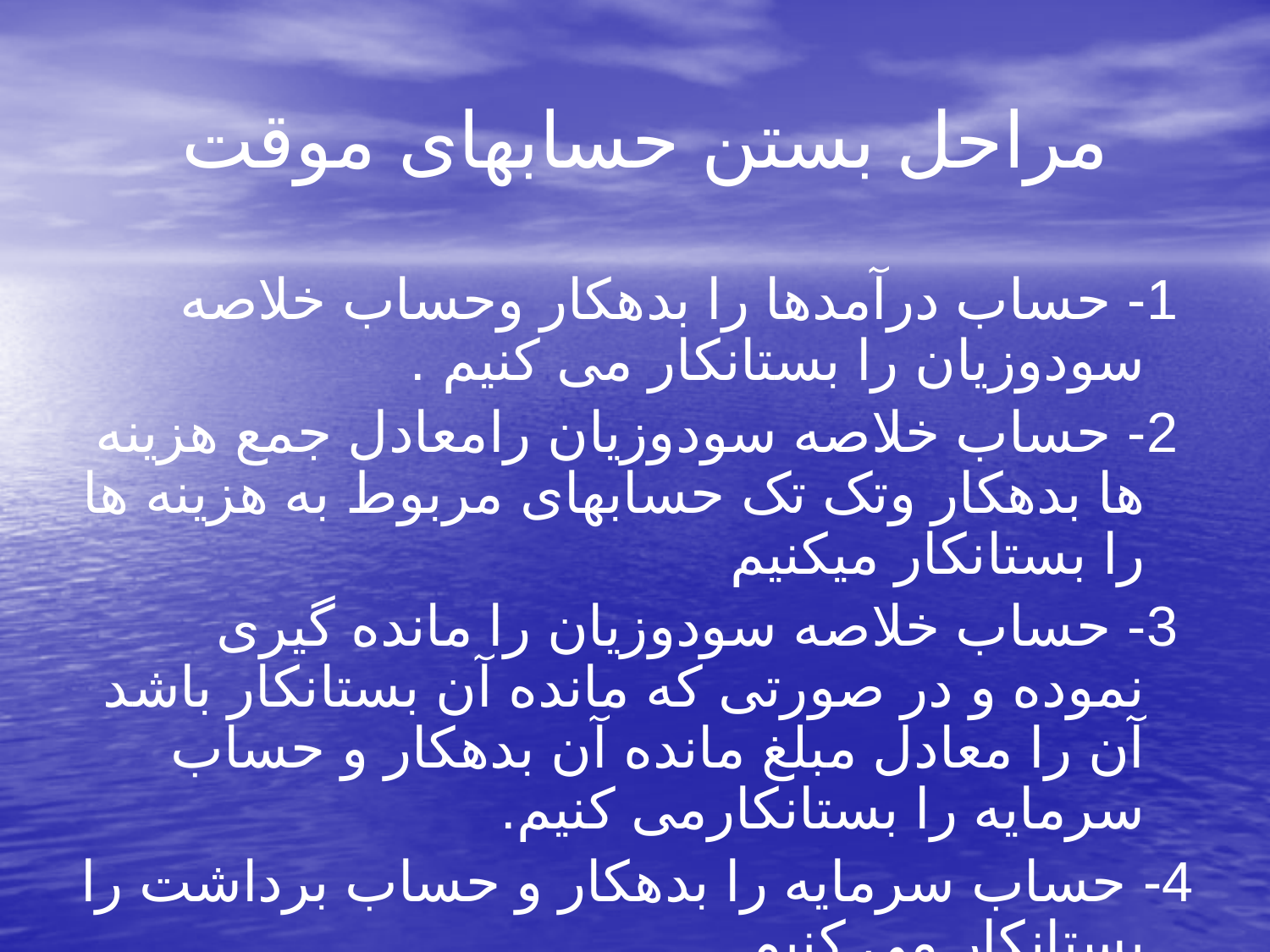

# مراحل بستن حسابهای موقت
 1- حساب درآمدها را بدهکار وحساب خلاصه سودوزیان را بستانکار می کنیم .
 2- حساب خلاصه سودوزیان رامعادل جمع هزینه ها بدهکار وتک تک حسابهای مربوط به هزینه ها را بستانکار میکنیم
 3- حساب خلاصه سودوزیان را مانده گیری نموده و در صورتی که مانده آن بستانکار باشد آن را معادل مبلغ مانده آن بدهکار و حساب سرمایه را بستانکارمی کنیم.
4- حساب سرمایه را بدهکار و حساب برداشت را بستانکار می کنیم.